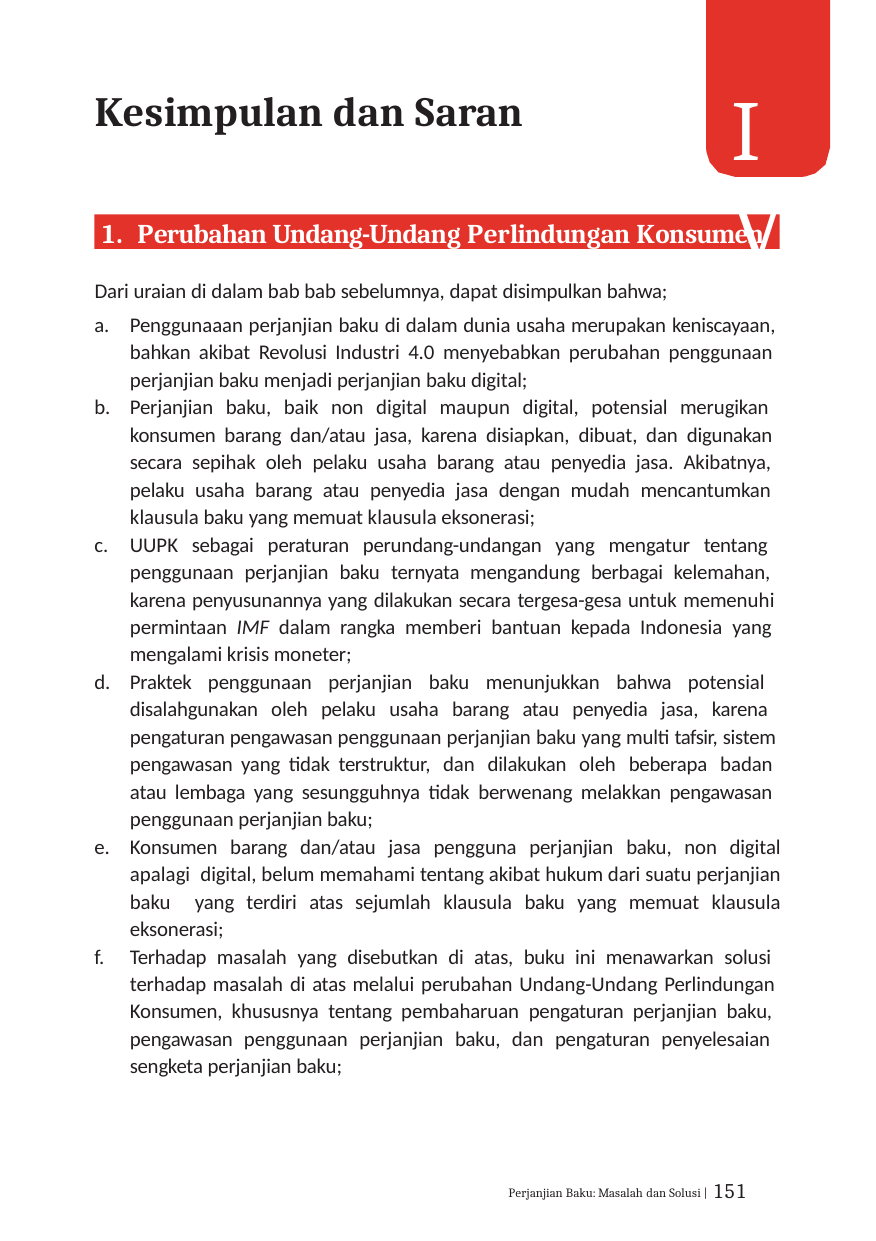

IV
# Kesimpulan dan Saran
1.  Perubahan Undang-Undang Perlindungan Konsumen
Dari uraian di dalam bab bab sebelumnya, dapat disimpulkan bahwa;
Penggunaaan perjanjian baku di dalam dunia usaha merupakan keniscayaan,  bahkan akibat Revolusi Industri 4.0 menyebabkan perubahan penggunaan  perjanjian baku menjadi perjanjian baku digital;
Perjanjian baku, baik non digital maupun digital, potensial merugikan  konsumen barang dan/atau jasa, karena disiapkan, dibuat, dan digunakan  secara sepihak oleh pelaku usaha barang atau penyedia jasa. Akibatnya,  pelaku usaha barang atau penyedia jasa dengan mudah mencantumkan  klausula baku yang memuat klausula eksonerasi;
UUPK sebagai peraturan perundang-undangan yang mengatur tentang  penggunaan perjanjian baku ternyata mengandung berbagai kelemahan,  karena penyusunannya yang dilakukan secara tergesa-gesa untuk memenuhi  permintaan IMF dalam rangka memberi bantuan kepada Indonesia yang  mengalami krisis moneter;
Praktek penggunaan perjanjian baku menunjukkan bahwa potensial  disalahgunakan oleh pelaku usaha barang atau penyedia jasa, karena  pengaturan pengawasan penggunaan perjanjian baku yang multi tafsir, sistem  pengawasan yang tidak terstruktur, dan dilakukan oleh beberapa badan  atau lembaga yang sesungguhnya tidak berwenang melakkan pengawasan  penggunaan perjanjian baku;
Konsumen barang dan/atau jasa pengguna perjanjian baku, non digital apalagi  digital, belum memahami tentang akibat hukum dari suatu perjanjian baku  yang terdiri atas sejumlah klausula baku yang memuat klausula eksonerasi;
Terhadap masalah yang disebutkan di atas, buku ini menawarkan solusi  terhadap masalah di atas melalui perubahan Undang-Undang Perlindungan  Konsumen, khususnya tentang pembaharuan pengaturan perjanjian baku,  pengawasan penggunaan perjanjian baku, dan pengaturan penyelesaian  sengketa perjanjian baku;
Perjanjian Baku: Masalah dan Solusi | 151